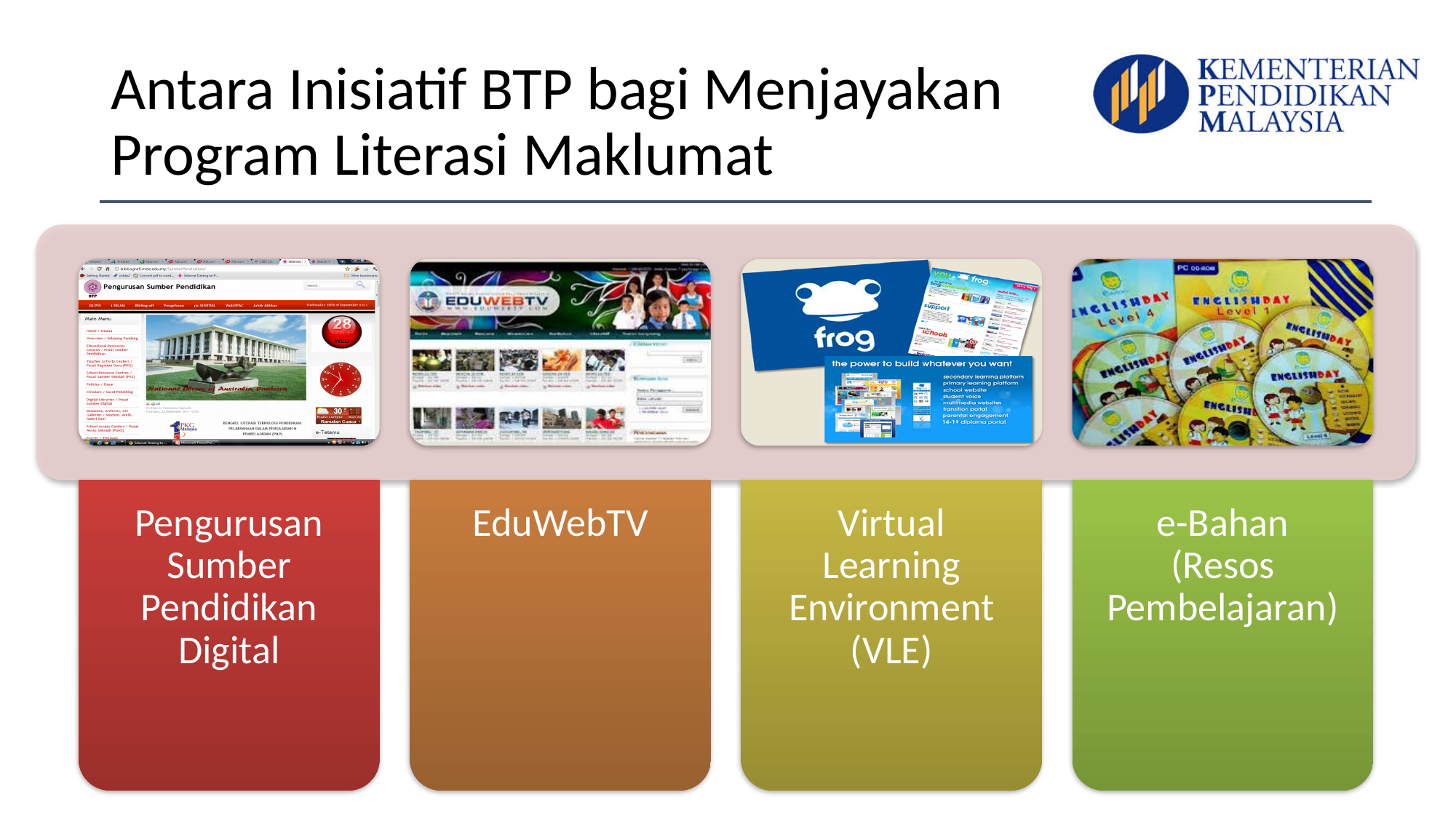

Antara Inisiatif BTP bagi Menjayakan Program Literasi Maklumat
Pengurusan Sumber Pendidikan Digital
EduWebTV
Virtual Learning Environment (VLE)
e-Bahan (Resos Pembelajaran)
6